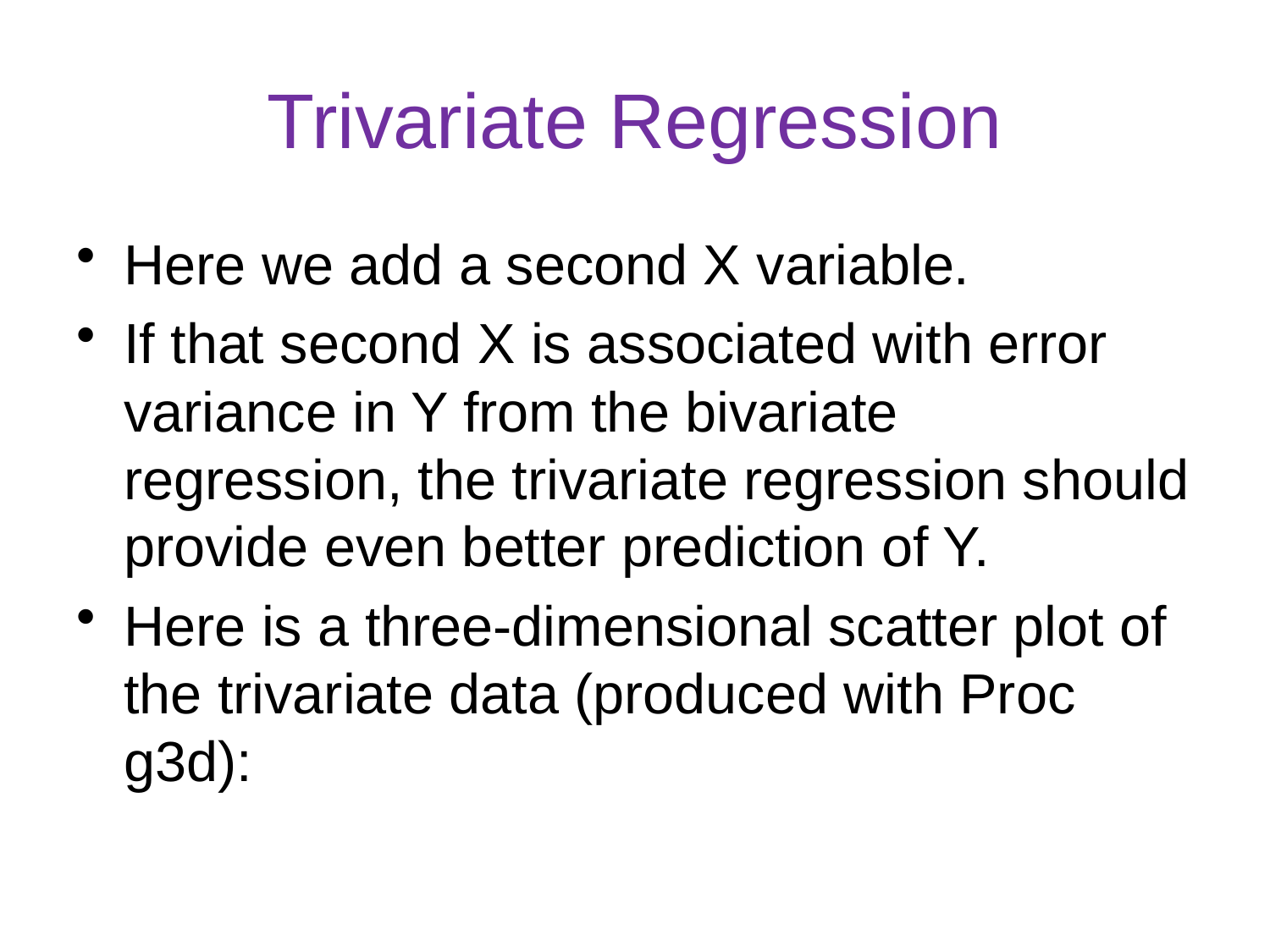

# Trivariate Regression
Here we add a second X variable.
If that second X is associated with error variance in Y from the bivariate regression, the trivariate regression should provide even better prediction of Y.
Here is a three-dimensional scatter plot of the trivariate data (produced with Proc g3d):